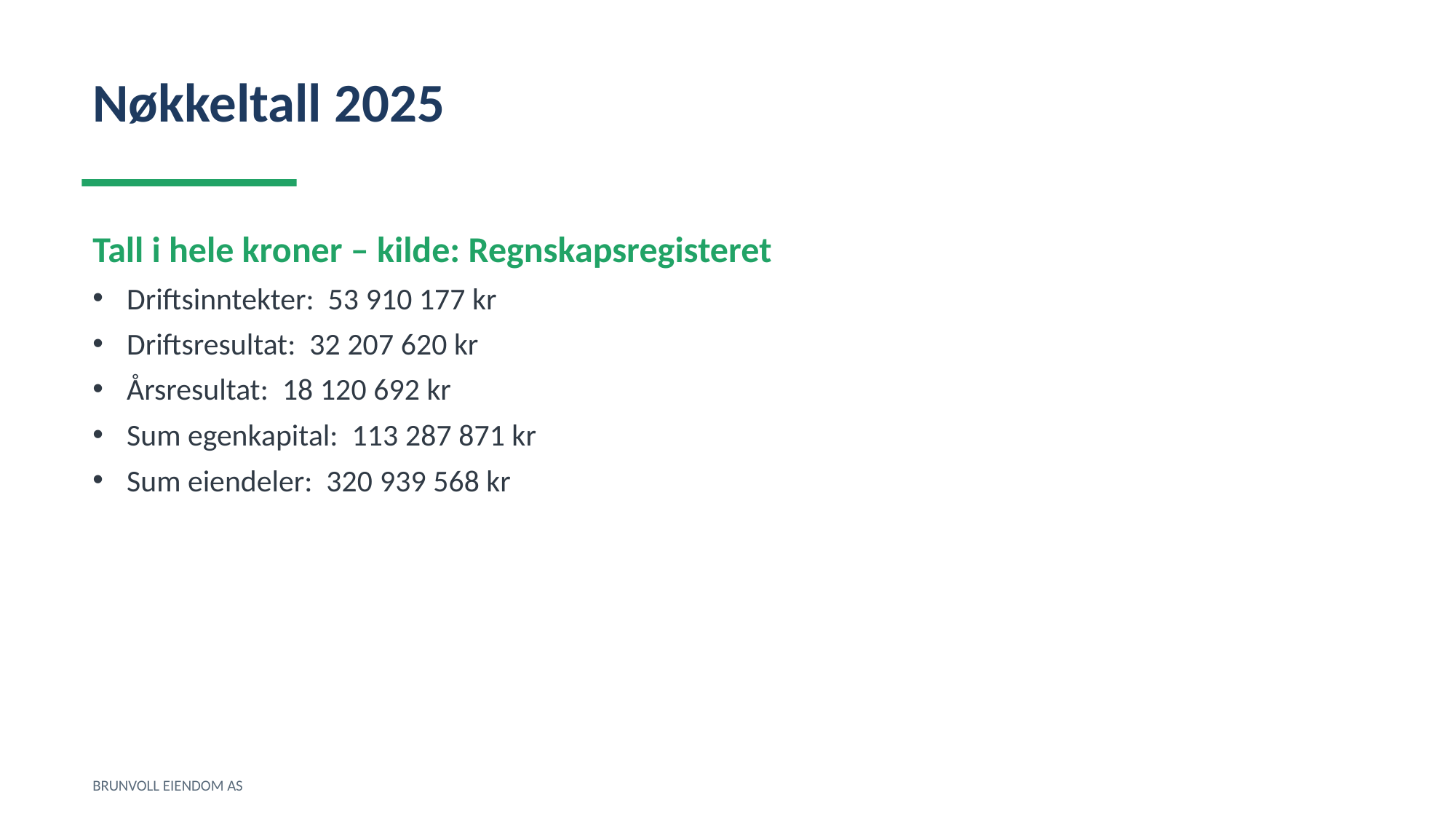

Nøkkeltall 2025

Tall i hele kroner – kilde: Regnskapsregisteret
Driftsinntekter:  53 910 177 kr
Driftsresultat:  32 207 620 kr
Årsresultat:  18 120 692 kr
Sum egenkapital:  113 287 871 kr
Sum eiendeler:  320 939 568 kr
BRUNVOLL EIENDOM AS